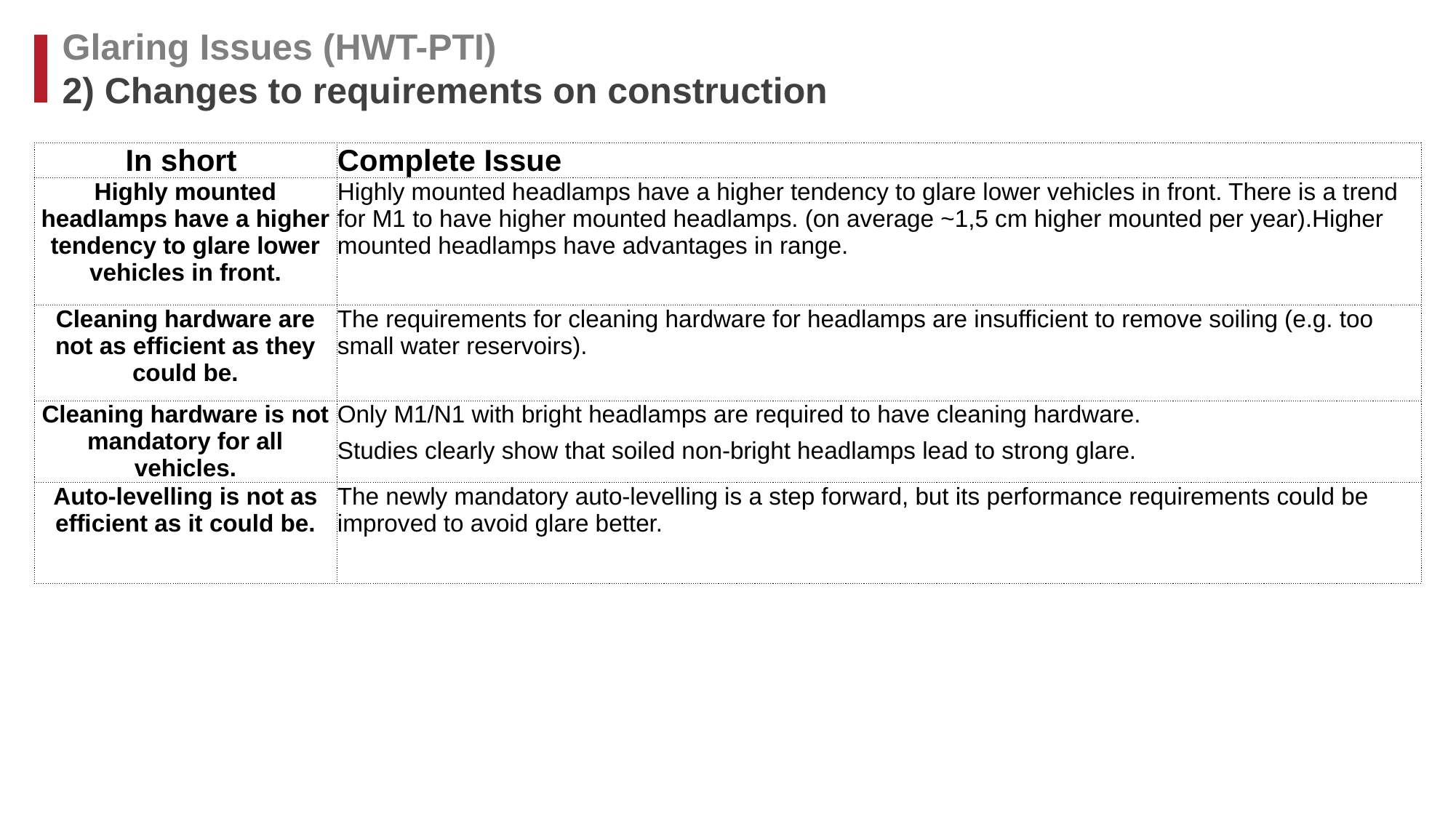

# Glaring Issues (HWT-PTI) 2) Changes to requirements on construction
| In short | Complete Issue |
| --- | --- |
| Highly mounted headlamps have a higher tendency to glare lower vehicles in front. | Highly mounted headlamps have a higher tendency to glare lower vehicles in front. There is a trend for M1 to have higher mounted headlamps. (on average ~1,5 cm higher mounted per year).Higher mounted headlamps have advantages in range. |
| Cleaning hardware are not as efficient as they could be. | The requirements for cleaning hardware for headlamps are insufficient to remove soiling (e.g. too small water reservoirs). |
| Cleaning hardware is not mandatory for all vehicles. | Only M1/N1 with bright headlamps are required to have cleaning hardware. Studies clearly show that soiled non-bright headlamps lead to strong glare. |
| Auto-levelling is not as efficient as it could be. | The newly mandatory auto-levelling is a step forward, but its performance requirements could be improved to avoid glare better. |